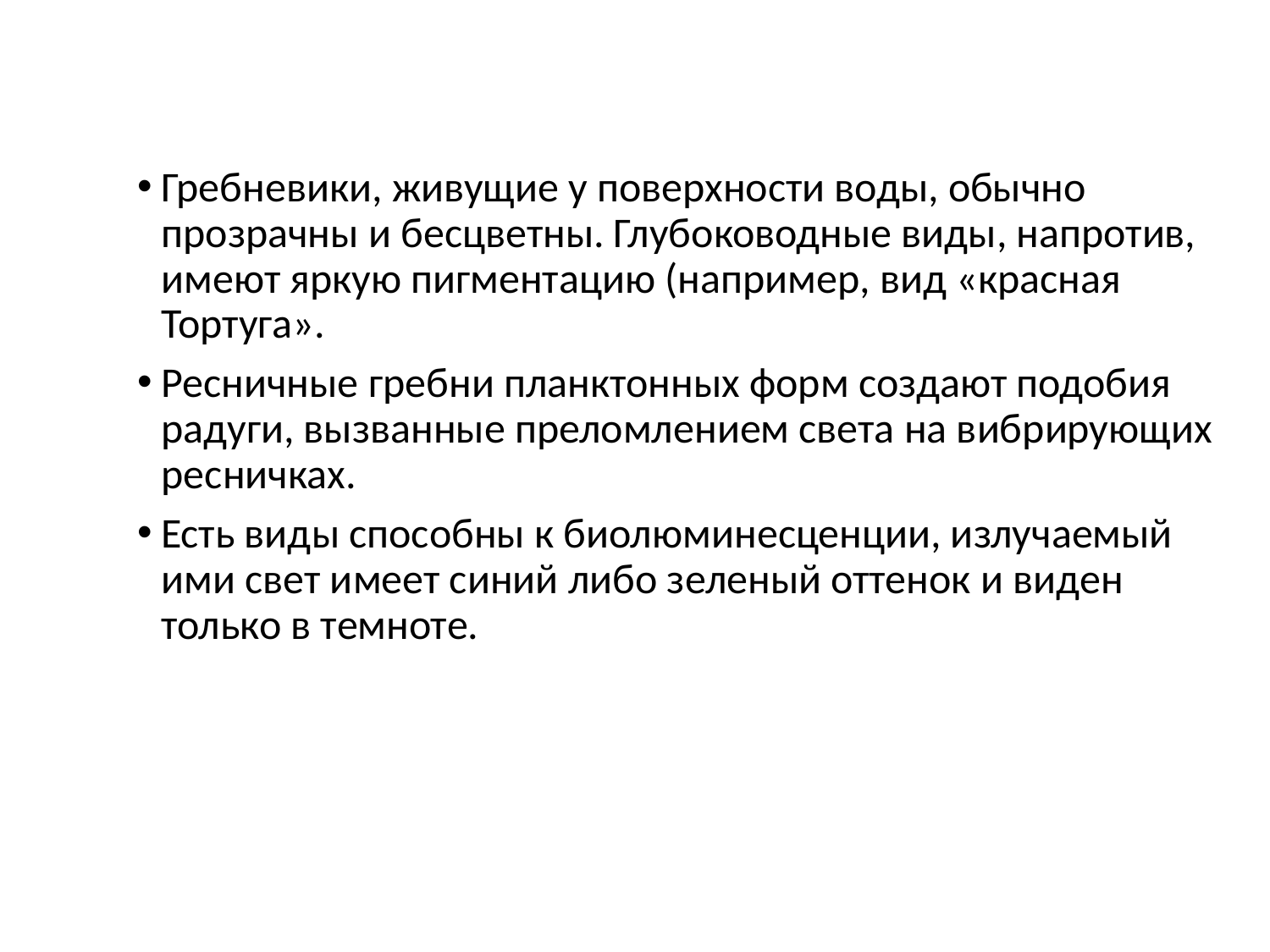

Гребневики, живущие у поверхности воды, обычно прозрачны и бесцветны. Глубоководные виды, напротив, имеют яркую пигментацию (например, вид «красная Тортуга».
Ресничные гребни планктонных форм создают подобия радуги, вызванные преломлением света на вибрирующих ресничках.
Есть виды способны к биолюминесценции, излучаемый ими свет имеет синий либо зеленый оттенок и виден только в темноте.